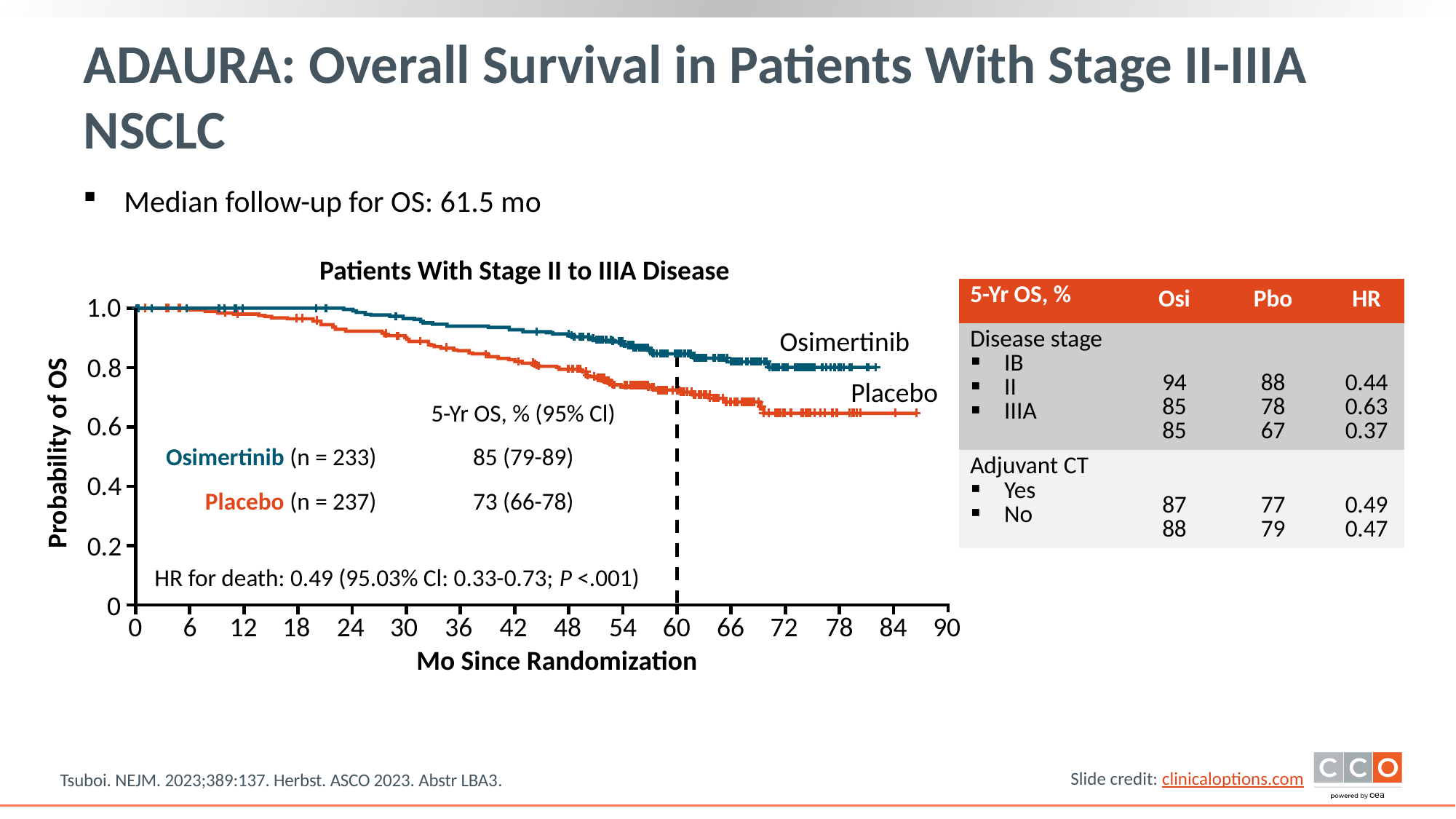

# ADAURA: Overall Survival in Patients With Stage II-IIIA NSCLC
Median follow-up for OS: 61.5 mo
Patients With Stage II to IIIA Disease
| 5-Yr OS, % | Osi | Pbo | HR |
| --- | --- | --- | --- |
| Disease stage IB II IIIA | 94 85 85 | 88 78 67 | 0.44 0.63 0.37 |
| Adjuvant CT Yes No | 87 88 | 77 79 | 0.49 0.47 |
1.0

Osimertinib
0.8
Placebo
|  | 5-Yr OS, % (95% Cl) |
| --- | --- |
| Osimertinib (n = 233) | 85 (79-89) |
| Placebo (n = 237) | 73 (66-78) |
0.6
Probability of OS
0.4
0.2
HR for death: 0.49 (95.03% Cl: 0.33-0.73; P <.001)
0
0
6
12
18
24
30
36
42
48
54
60
66
72
78
84
90
Mo Since Randomization
Tsuboi. NEJM. 2023;389:137. Herbst. ASCO 2023. Abstr LBA3.